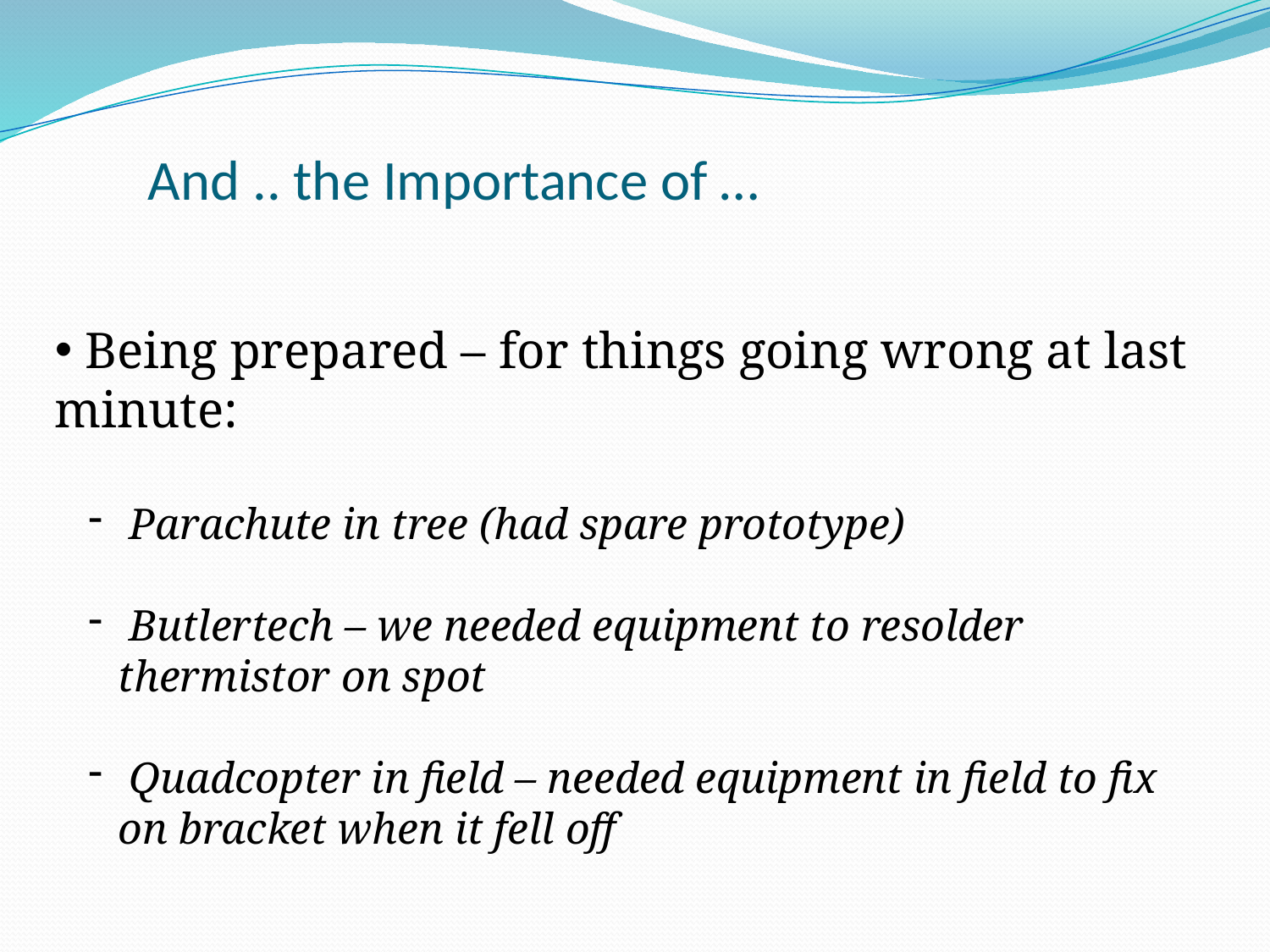

# And .. the Importance of …

 Being prepared – for things going wrong at last minute:

 Parachute in tree (had spare prototype)

 Butlertech – we needed equipment to resolder thermistor on spot

 Quadcopter in field – needed equipment in field to fix on bracket when it fell off